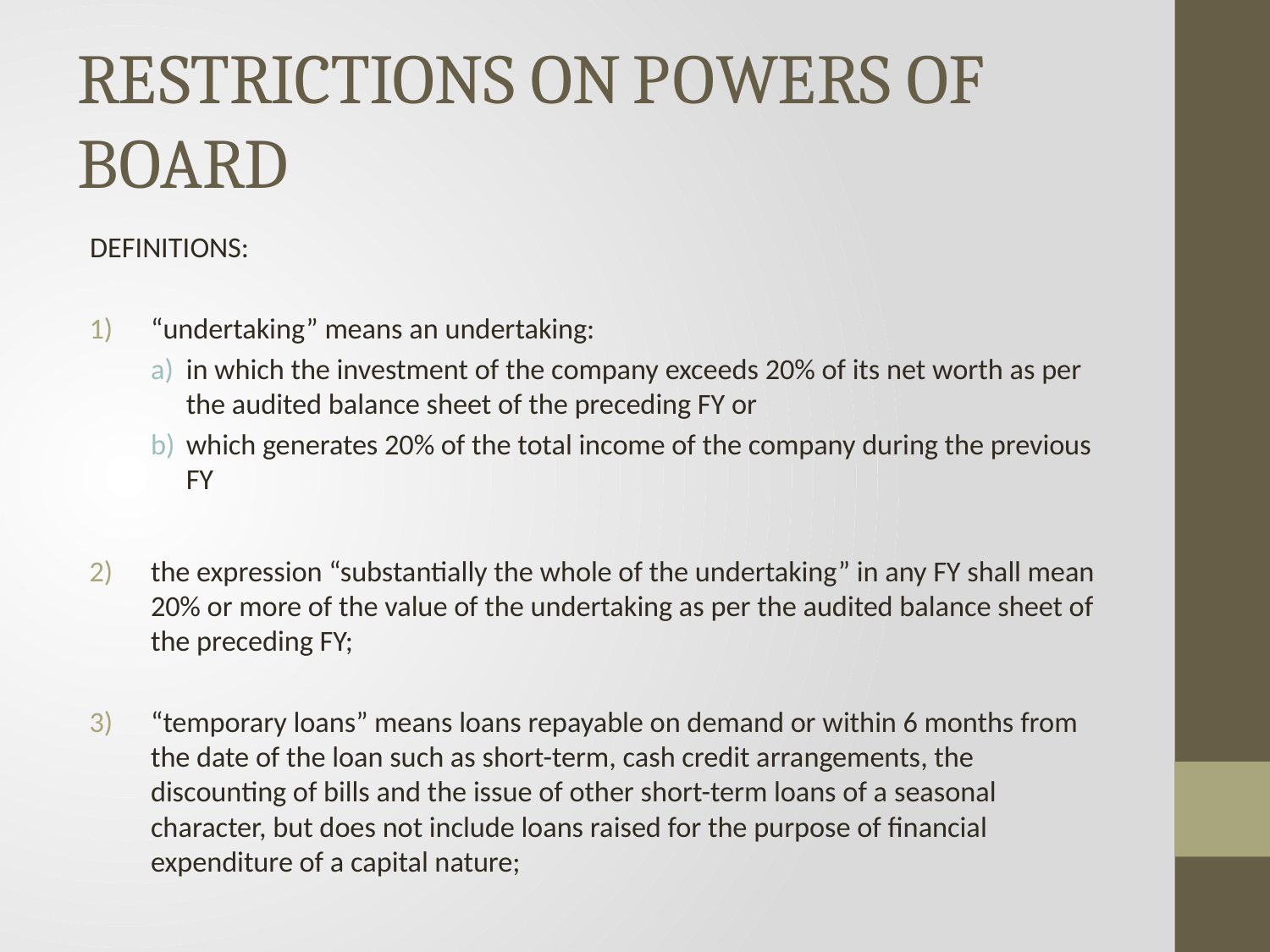

# RESTRICTIONS ON POWERS OF BOARD
DEFINITIONS:

“undertaking” means an undertaking:
in which the investment of the company exceeds 20% of its net worth as per the audited balance sheet of the preceding FY or
which generates 20% of the total income of the company during the previous FY

the expression “substantially the whole of the undertaking” in any FY shall mean 20% or more of the value of the undertaking as per the audited balance sheet of the preceding FY;

“temporary loans” means loans repayable on demand or within 6 months from the date of the loan such as short-term, cash credit arrangements, the discounting of bills and the issue of other short-term loans of a seasonal character, but does not include loans raised for the purpose of financial expenditure of a capital nature;